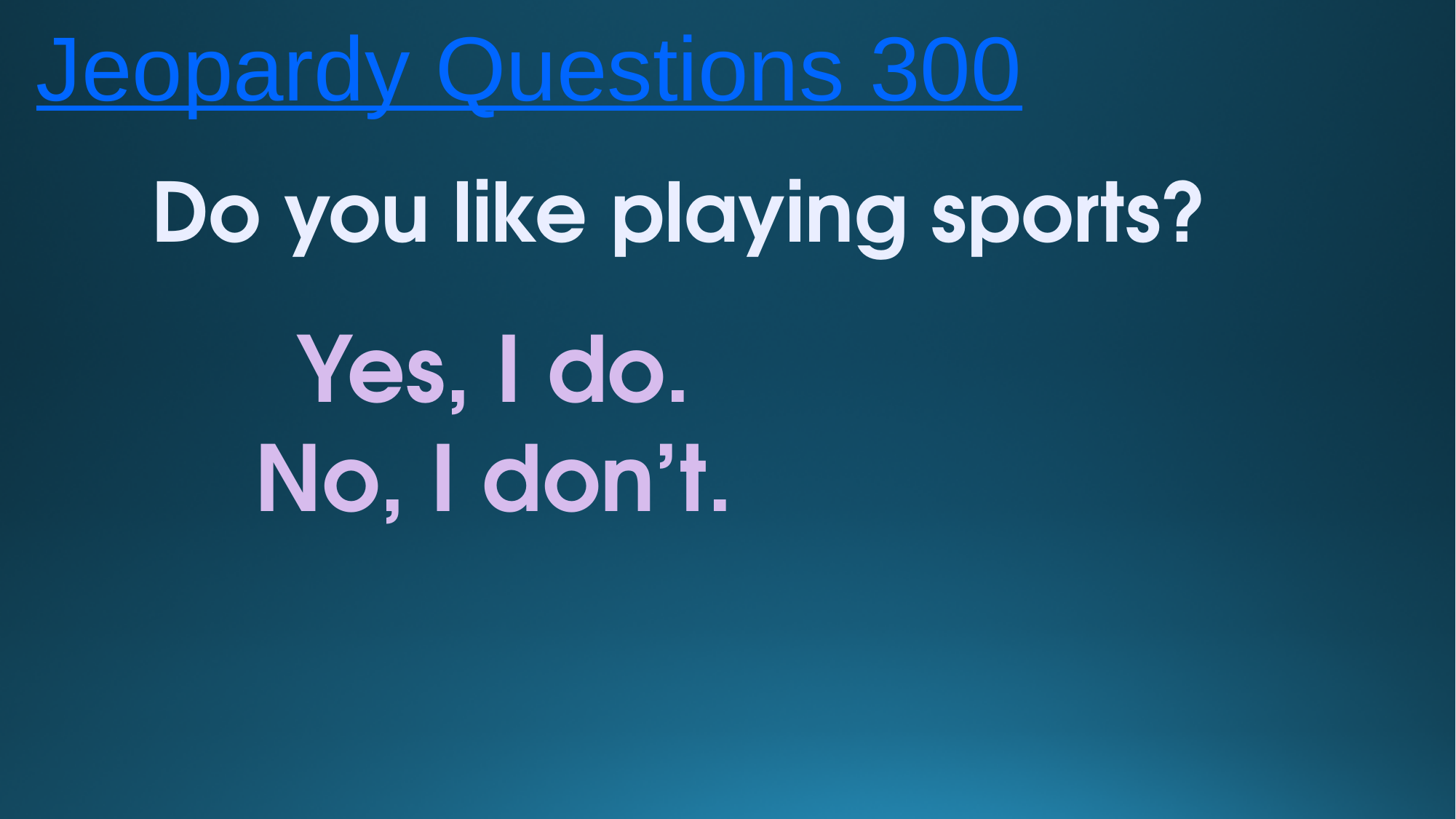

# Jeopardy Questions 300
Do you like playing sports?
Yes, I do.
No, I don’t.